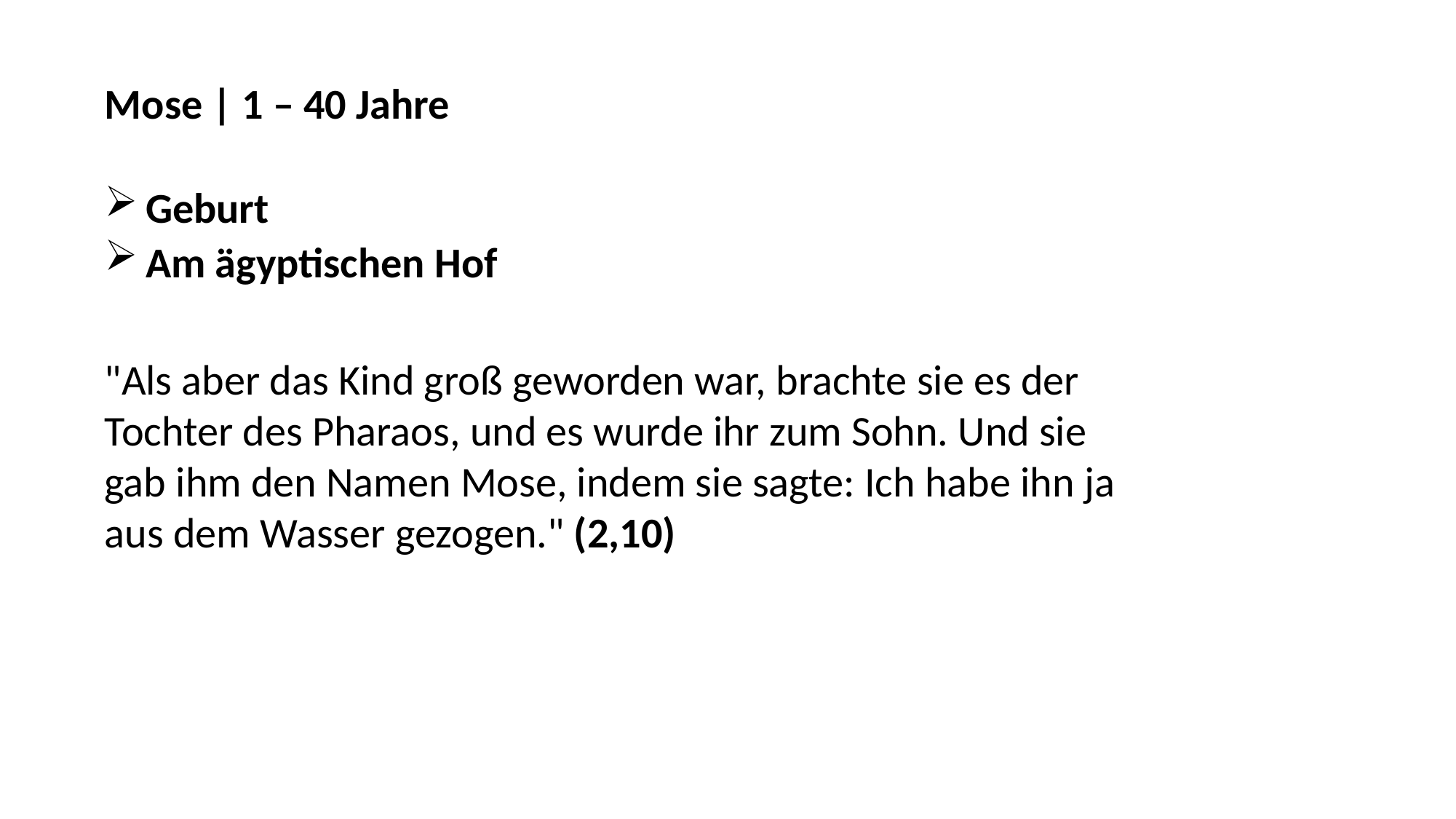

Mose | 1 – 40 Jahre
Geburt
Am ägyptischen Hof

"Als aber das Kind groß geworden war, brachte sie es der Tochter des Pharaos, und es wurde ihr zum Sohn. Und sie gab ihm den Namen Mose, indem sie sagte: Ich habe ihn ja aus dem Wasser gezogen." (2,10)